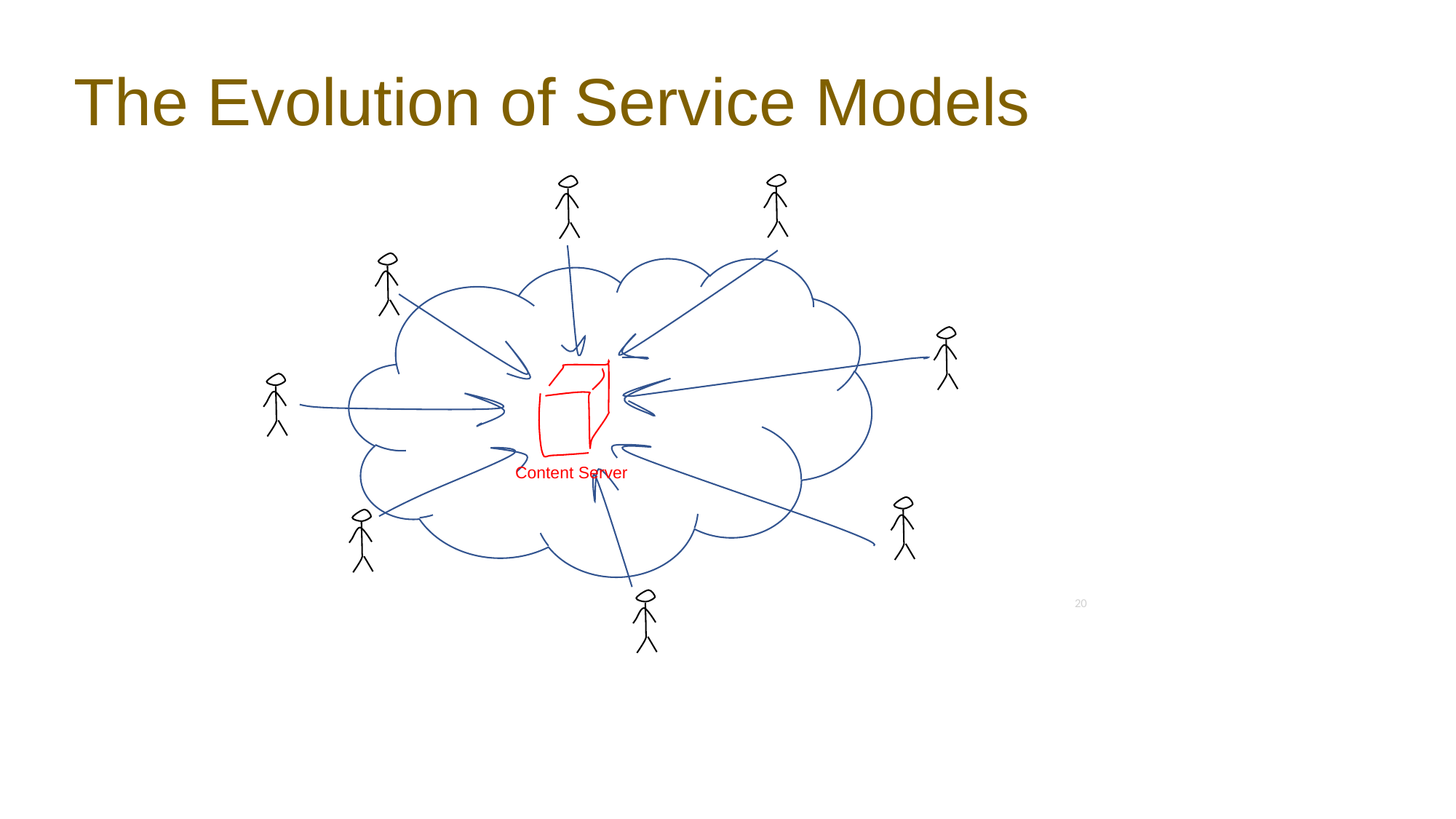

# The Evolution of Service Models

Content Server

20